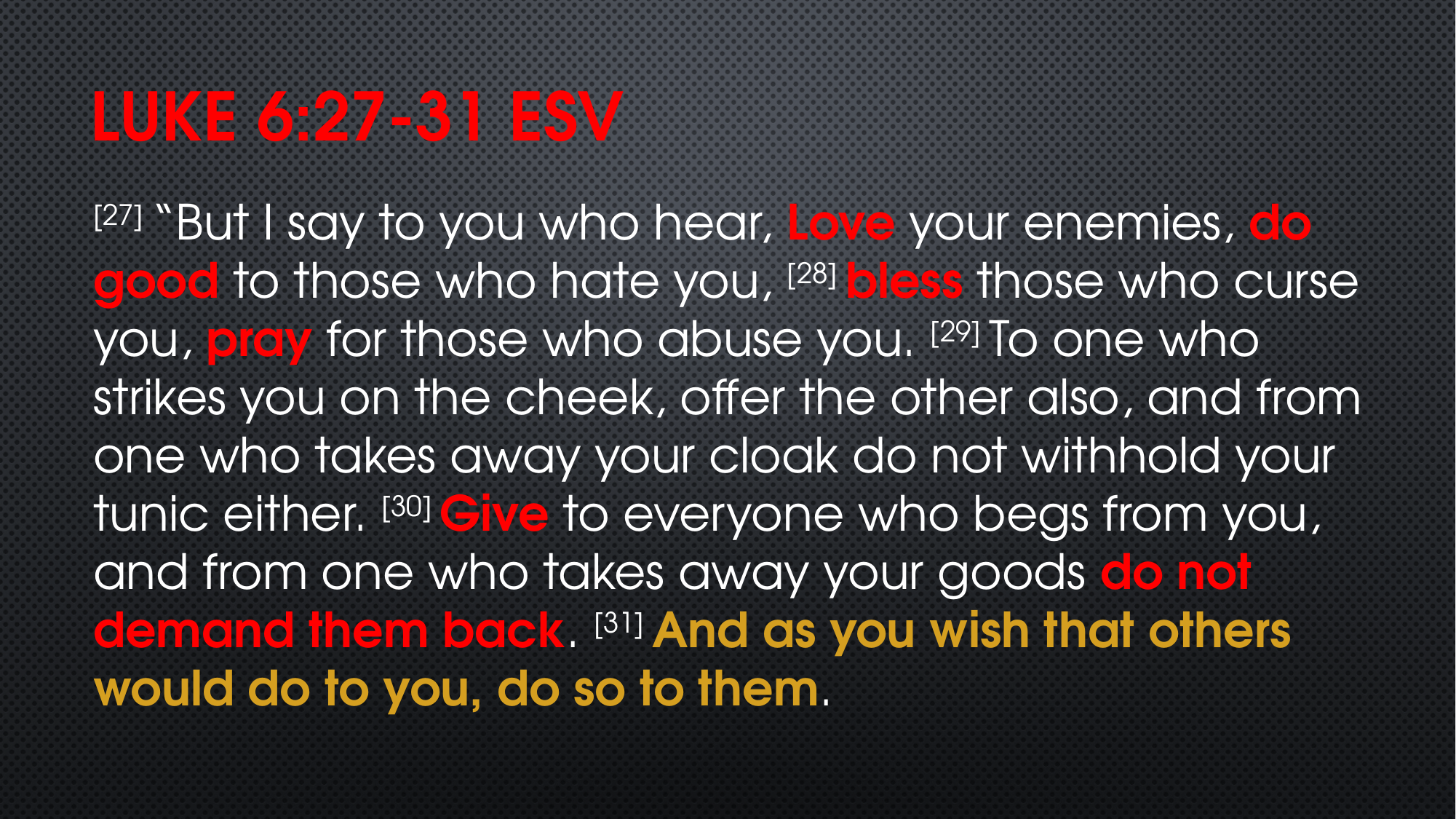

# Luke 6:27-31 ESV
[27] “But I say to you who hear, Love your enemies, do good to those who hate you, [28] bless those who curse you, pray for those who abuse you. [29] To one who strikes you on the cheek, offer the other also, and from one who takes away your cloak do not withhold your tunic either. [30] Give to everyone who begs from you, and from one who takes away your goods do not demand them back. [31] And as you wish that others would do to you, do so to them.